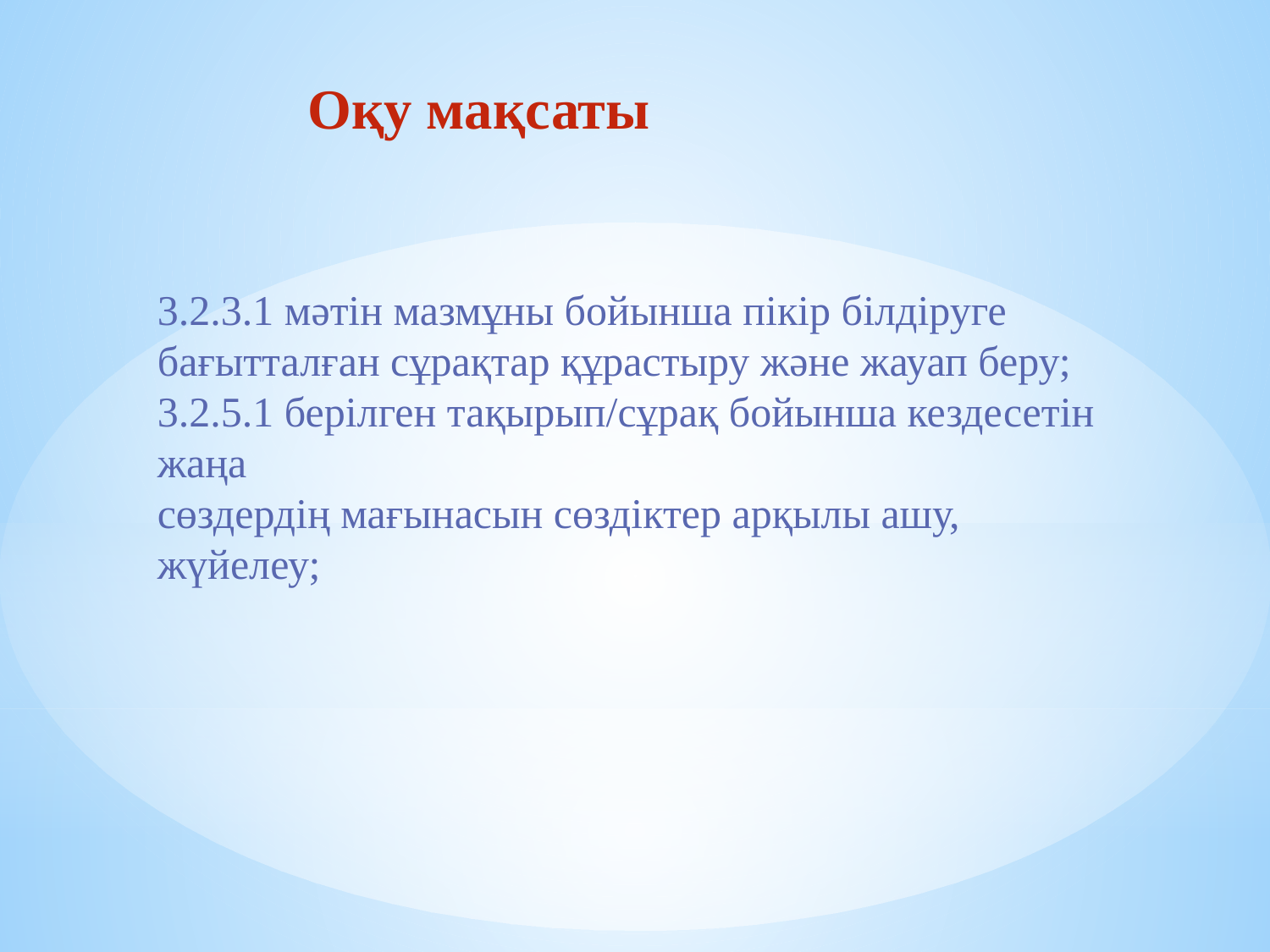

Оқу мақсаты

3.2.3.1 мәтін мазмұны бойынша пікір білдіруге
бағытталған сұрақтар құрастыру және жауап беру;
3.2.5.1 берілген тақырып/сұрақ бойынша кездесетін жаңа
сөздердің мағынасын сөздіктер арқылы ашу, жүйелеу;